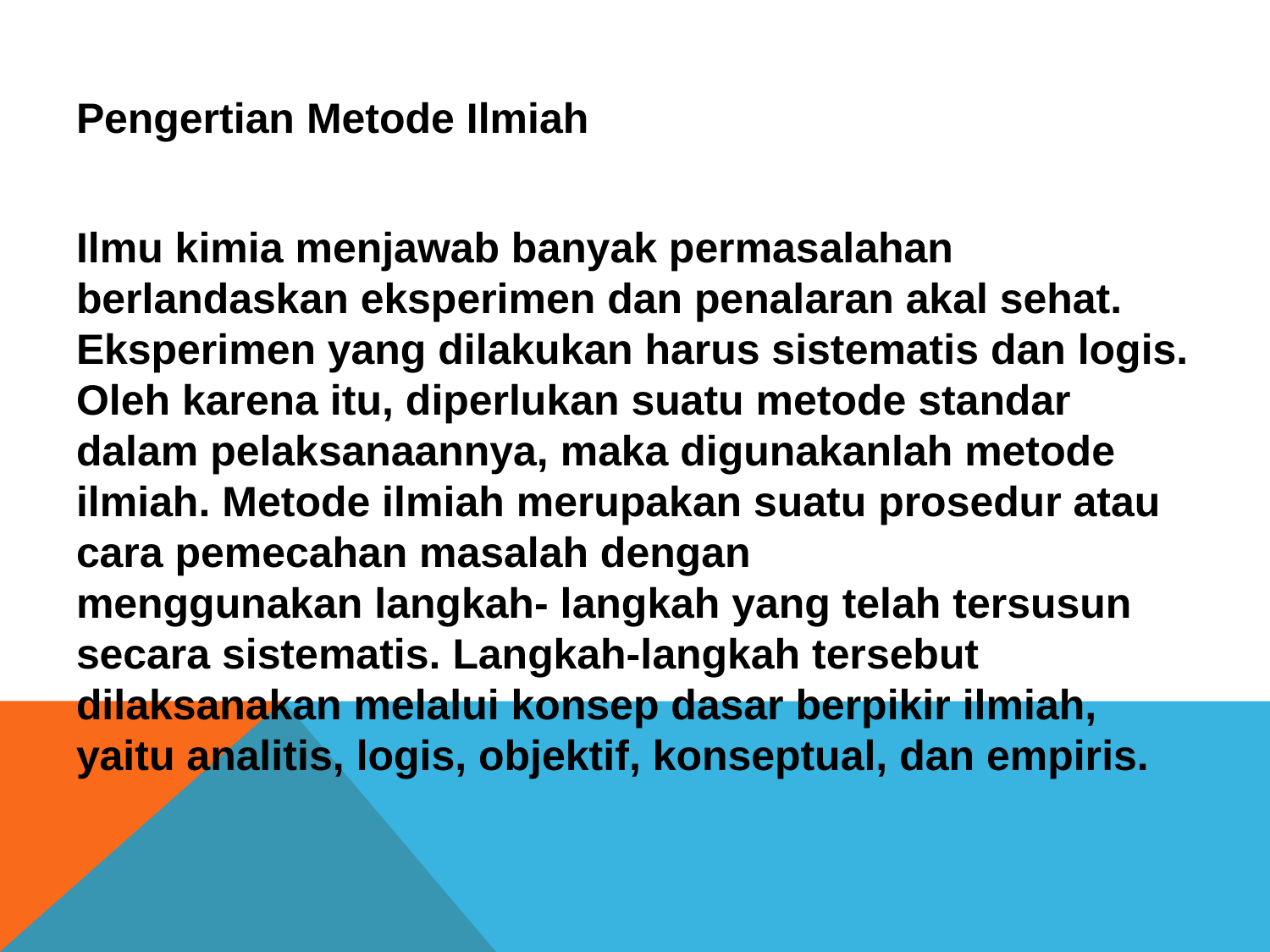

Pengertian Metode Ilmiah

Ilmu kimia menjawab banyak permasalahan berlandaskan eksperimen dan penalaran akal sehat. Eksperimen yang dilakukan harus sistematis dan logis. Oleh karena itu, diperlukan suatu metode standar dalam pelaksanaannya, maka digunakanlah metode ilmiah. Metode ilmiah merupakan suatu prosedur atau cara pemecahan masalah dengan menggunakan langkah- langkah yang telah tersusun secara sistematis. Langkah-langkah tersebut dilaksanakan melalui konsep dasar berpikir ilmiah, yaitu analitis, logis, objektif, konseptual, dan empiris.